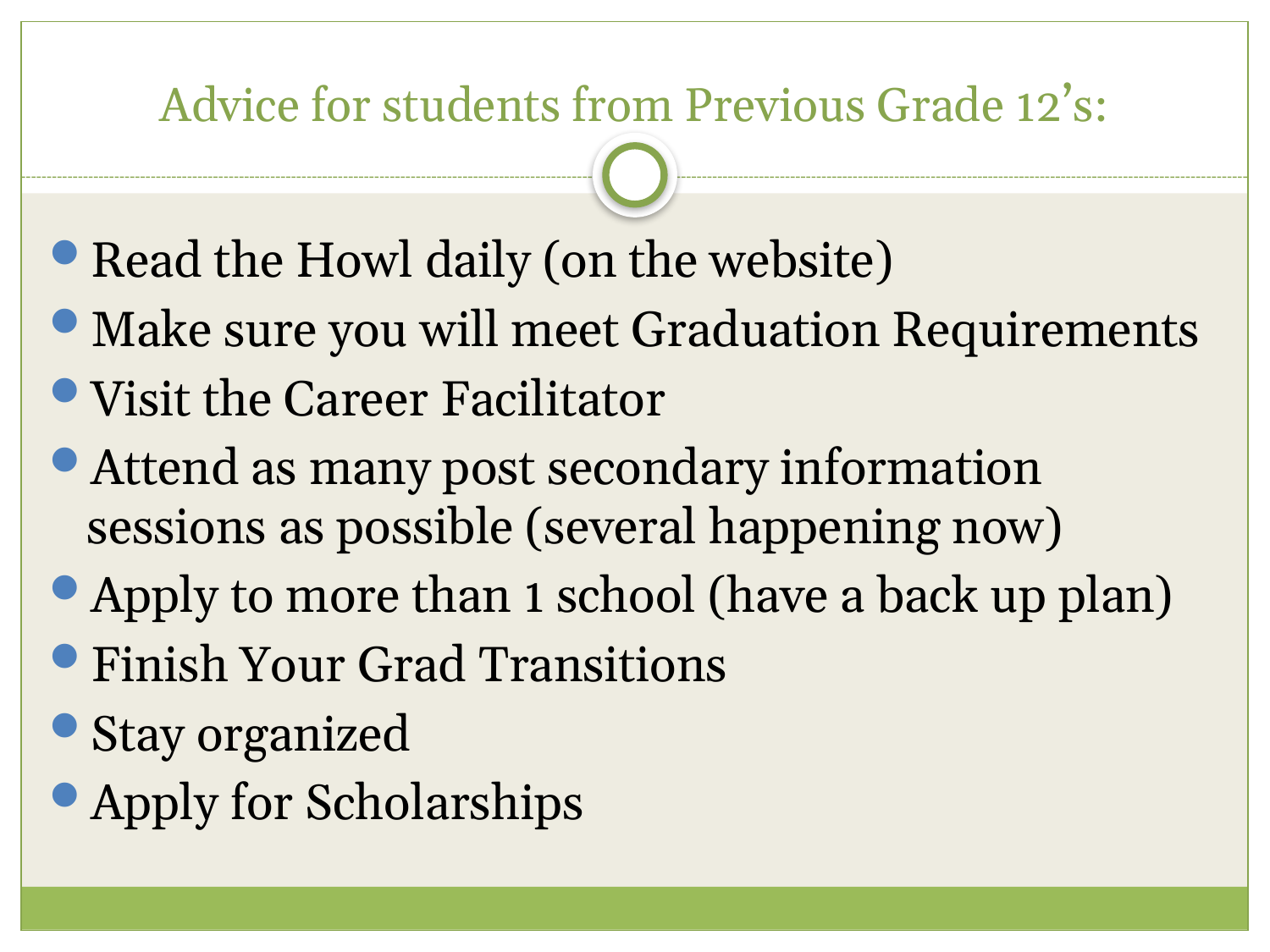

# Advice for students from Previous Grade 12’s:
Read the Howl daily (on the website)
Make sure you will meet Graduation Requirements
Visit the Career Facilitator
Attend as many post secondary information sessions as possible (several happening now)
Apply to more than 1 school (have a back up plan)
Finish Your Grad Transitions
Stay organized
Apply for Scholarships